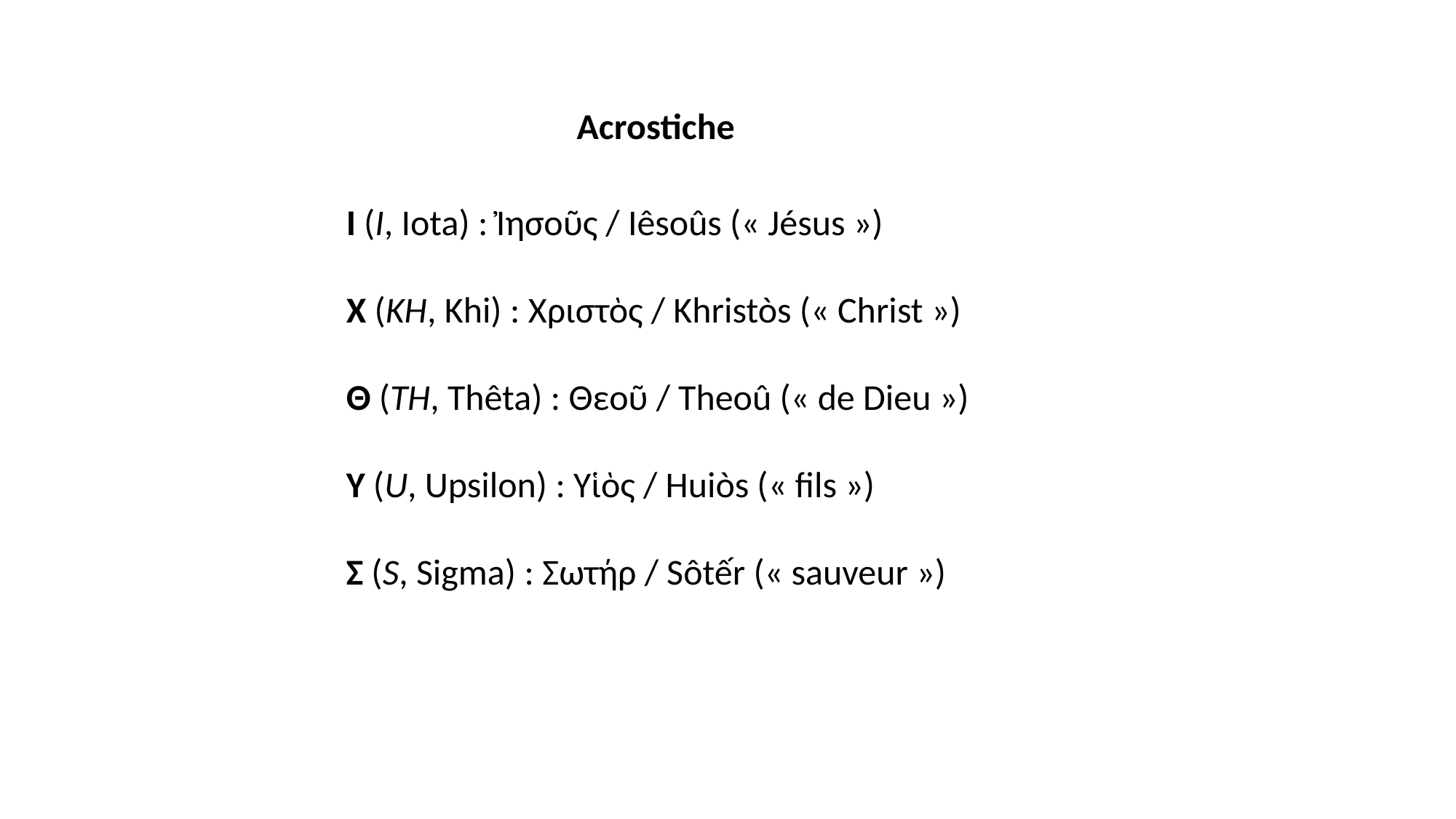

Acrostiche
I (I, Iota) : Ἰησοῦς / Iêsoûs (« Jésus »)

Χ (KH, Khi) : Χριστὸς / Khristòs (« Christ »)

Θ (TH, Thêta) : Θεοῦ / Theoû (« de Dieu »)

Υ (U, Upsilon) : Υἱὸς / Huiòs (« fils »)

Σ (S, Sigma) : Σωτήρ / Sôtếr (« sauveur »)